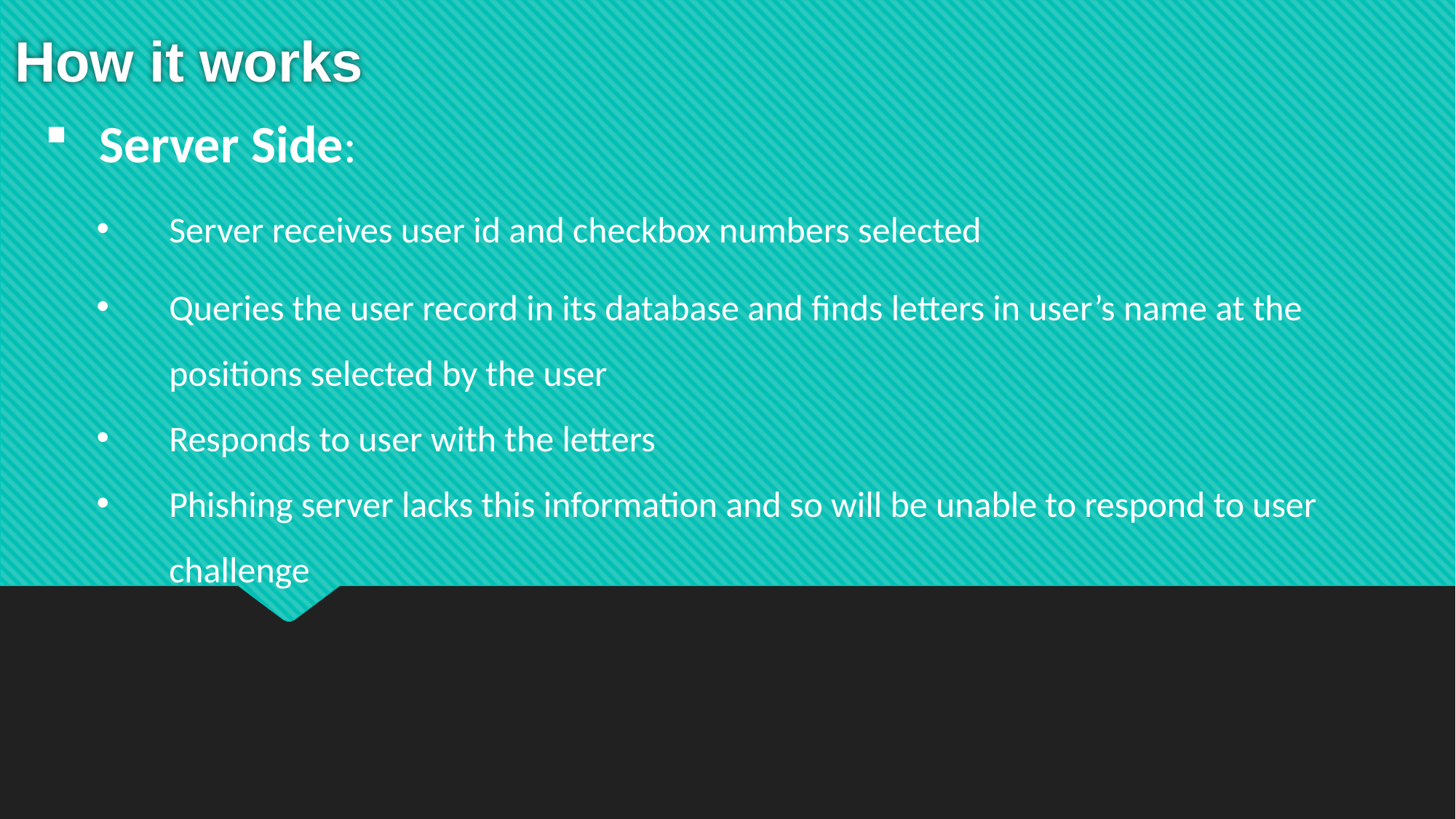

# How it works
Server Side:
Server receives user id and checkbox numbers selected
Queries the user record in its database and finds letters in user’s name at the positions selected by the user
Responds to user with the letters
Phishing server lacks this information and so will be unable to respond to user challenge